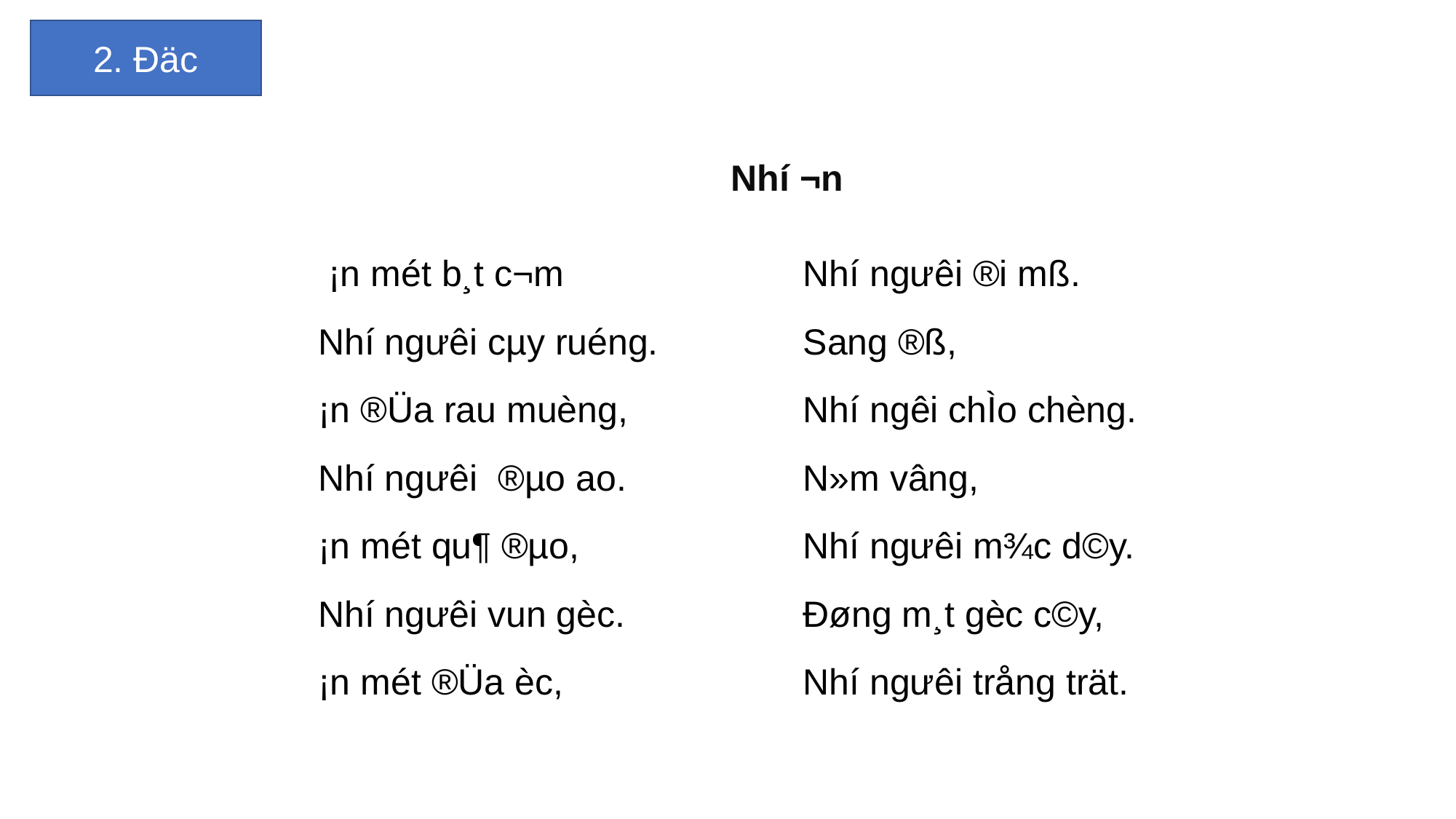

2. Đäc
| Nhí ¬n ­ |  |
| --- | --- |
| ¡n mét b¸t c¬m | Nhí ngưêi ®i mß. |
| Nhí ngưêi cµy ruéng. | Sang ®ß, |
| ¡n ®Üa rau muèng, | Nhí ng­êi chÌo chèng. |
| Nhí ngưêi ®µo ao. | N»m vâng, |
| ¡n mét qu¶ ®µo, | Nhí ngưêi m¾c d©y. |
| Nhí ngưêi vun gèc. | Đøng m¸t gèc c©y, |
| ¡n mét ®Üa èc, | Nhí ngưêi trång trät. |